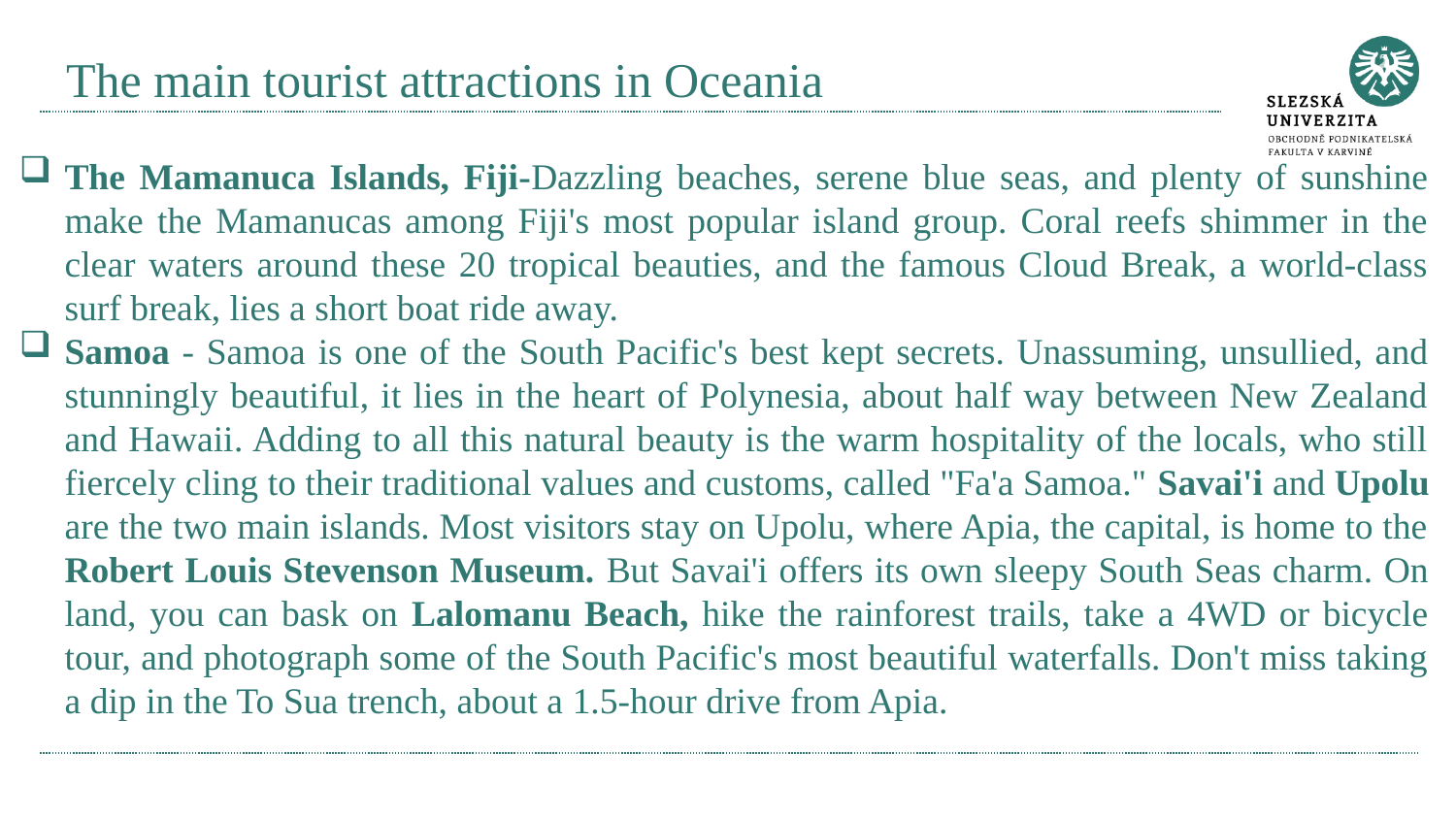

# The main tourist attractions in Oceania
The Mamanuca Islands, Fiji-Dazzling beaches, serene blue seas, and plenty of sunshine make the Mamanucas among Fiji's most popular island group. Coral reefs shimmer in the clear waters around these 20 tropical beauties, and the famous Cloud Break, a world-class surf break, lies a short boat ride away.
Samoa - Samoa is one of the South Pacific's best kept secrets. Unassuming, unsullied, and stunningly beautiful, it lies in the heart of Polynesia, about half way between New Zealand and Hawaii. Adding to all this natural beauty is the warm hospitality of the locals, who still fiercely cling to their traditional values and customs, called "Fa'a Samoa." Savai'i and Upolu are the two main islands. Most visitors stay on Upolu, where Apia, the capital, is home to the Robert Louis Stevenson Museum. But Savai'i offers its own sleepy South Seas charm. On land, you can bask on Lalomanu Beach, hike the rainforest trails, take a 4WD or bicycle tour, and photograph some of the South Pacific's most beautiful waterfalls. Don't miss taking a dip in the To Sua trench, about a 1.5-hour drive from Apia.